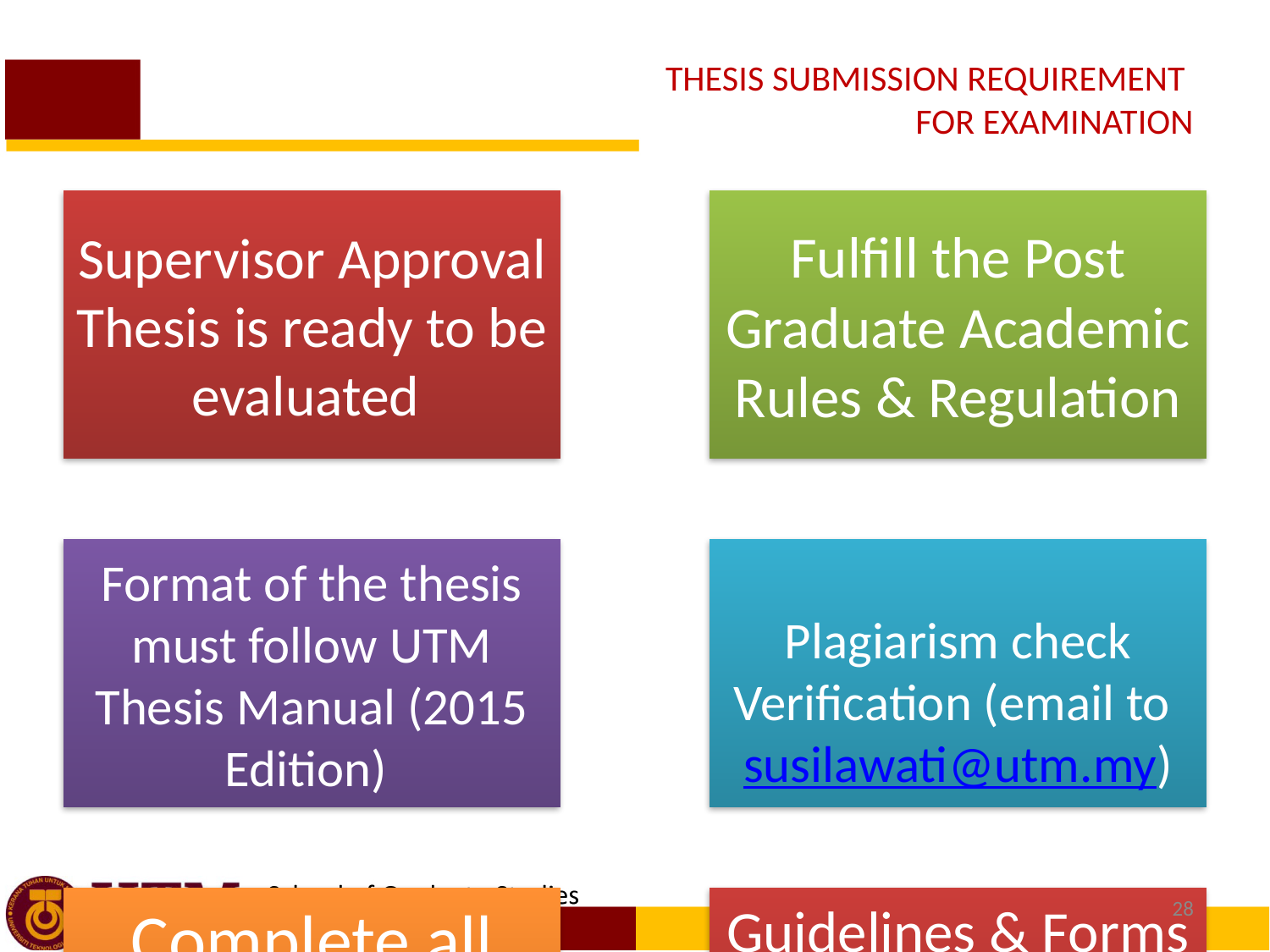

# THESIS SUBMISSION REQUIREMENT FOR EXAMINATION
Fulfill the Post Graduate Academic Rules & Regulation
Format of the thesis must follow UTM Thesis Manual (2015 Edition)
                                     Plagiarism check Verification (email to susilawati@utm.my)
Supervisor Approval Thesis is ready to be evaluated
28